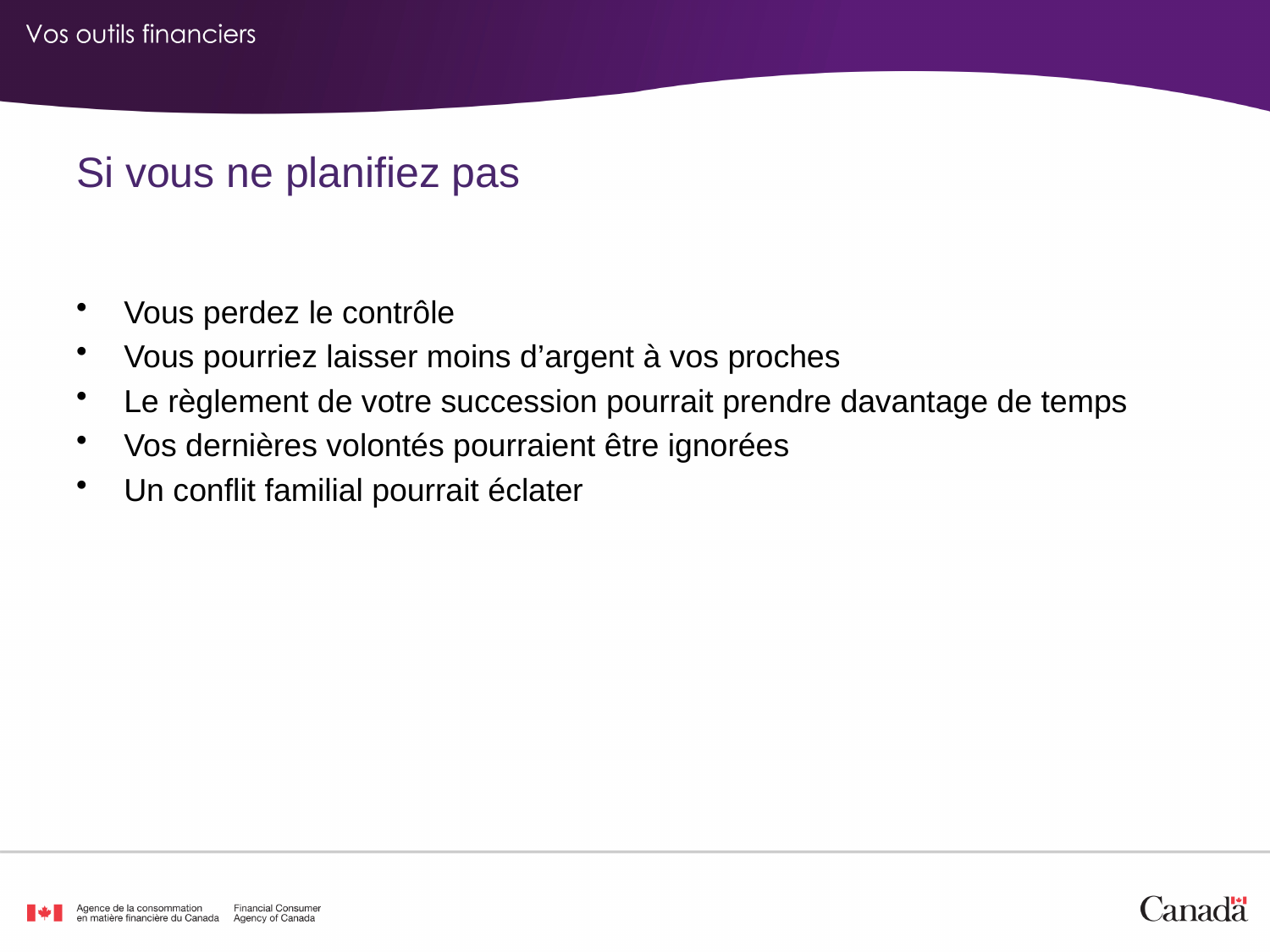

Si vous ne planifiez pas
Vous perdez le contrôle
Vous pourriez laisser moins d’argent à vos proches
Le règlement de votre succession pourrait prendre davantage de temps
Vos dernières volontés pourraient être ignorées
Un conflit familial pourrait éclater